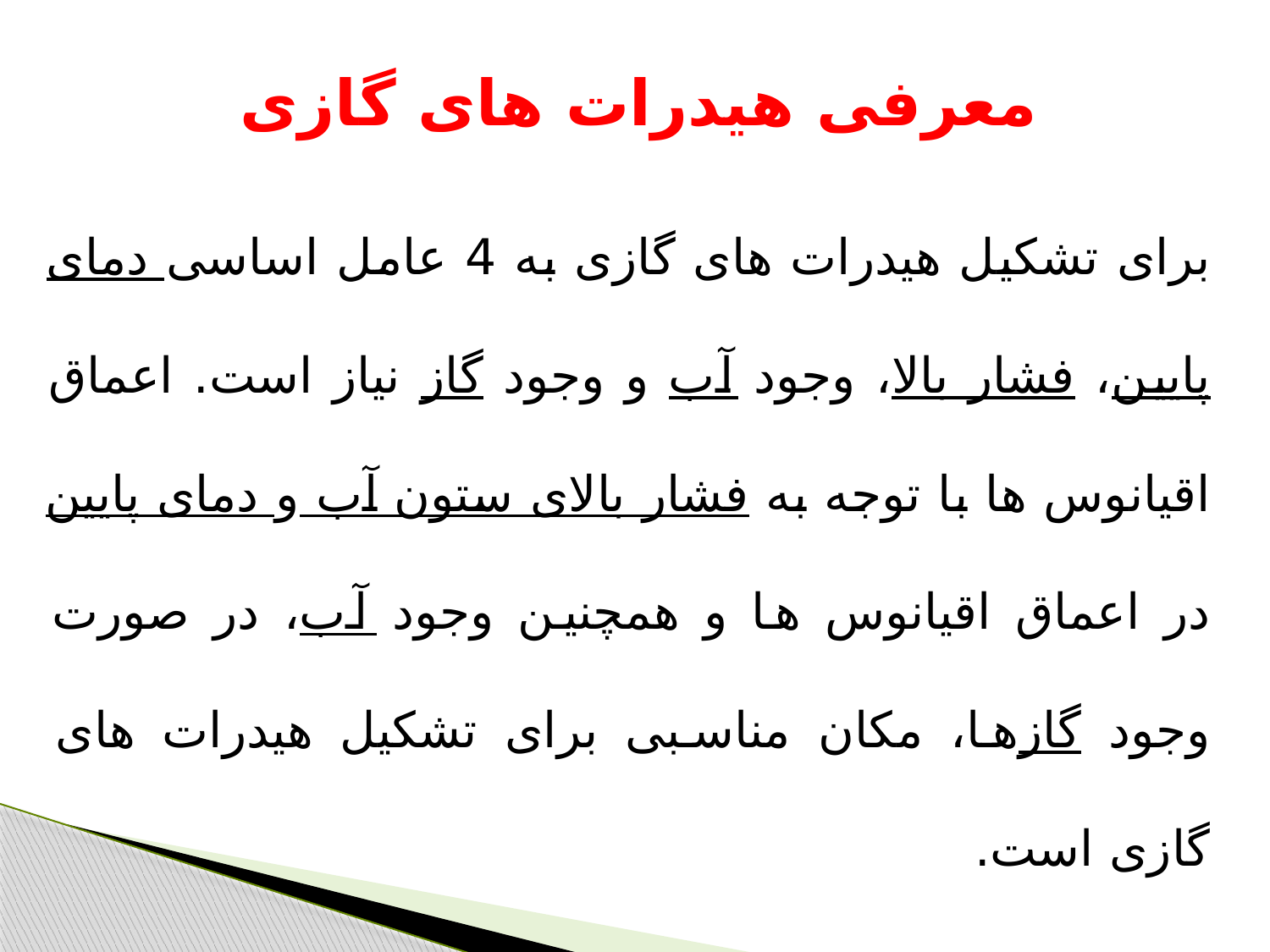

معرفی هیدرات های گازی
برای تشکیل هیدرات های گازی به 4 عامل اساسی دمای پایین، فشار بالا، وجود آب و وجود گاز نیاز است. اعماق اقیانوس ها با توجه به فشار بالای ستون آب و دمای پایین در اعماق اقیانوس ها و همچنین وجود آب، در صورت وجود گازها، مکان مناسبی برای تشکیل هیدرات های گازی است.